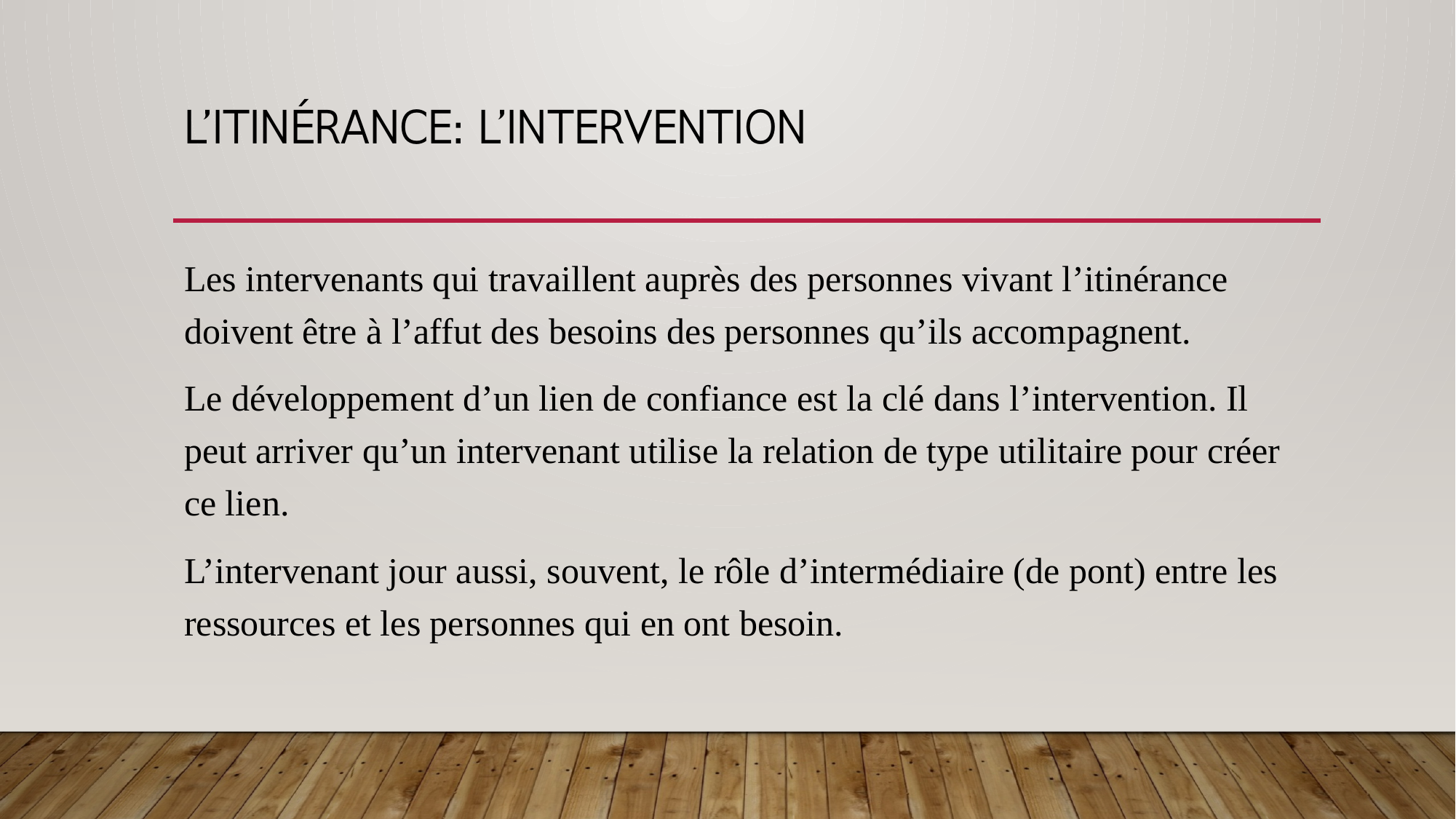

# L’ITINÉRANCE: L’INTERVENTION
Les intervenants qui travaillent auprès des personnes vivant l’itinérance doivent être à l’affut des besoins des personnes qu’ils accompagnent.
Le développement d’un lien de confiance est la clé dans l’intervention. Il peut arriver qu’un intervenant utilise la relation de type utilitaire pour créer ce lien.
L’intervenant jour aussi, souvent, le rôle d’intermédiaire (de pont) entre les ressources et les personnes qui en ont besoin.